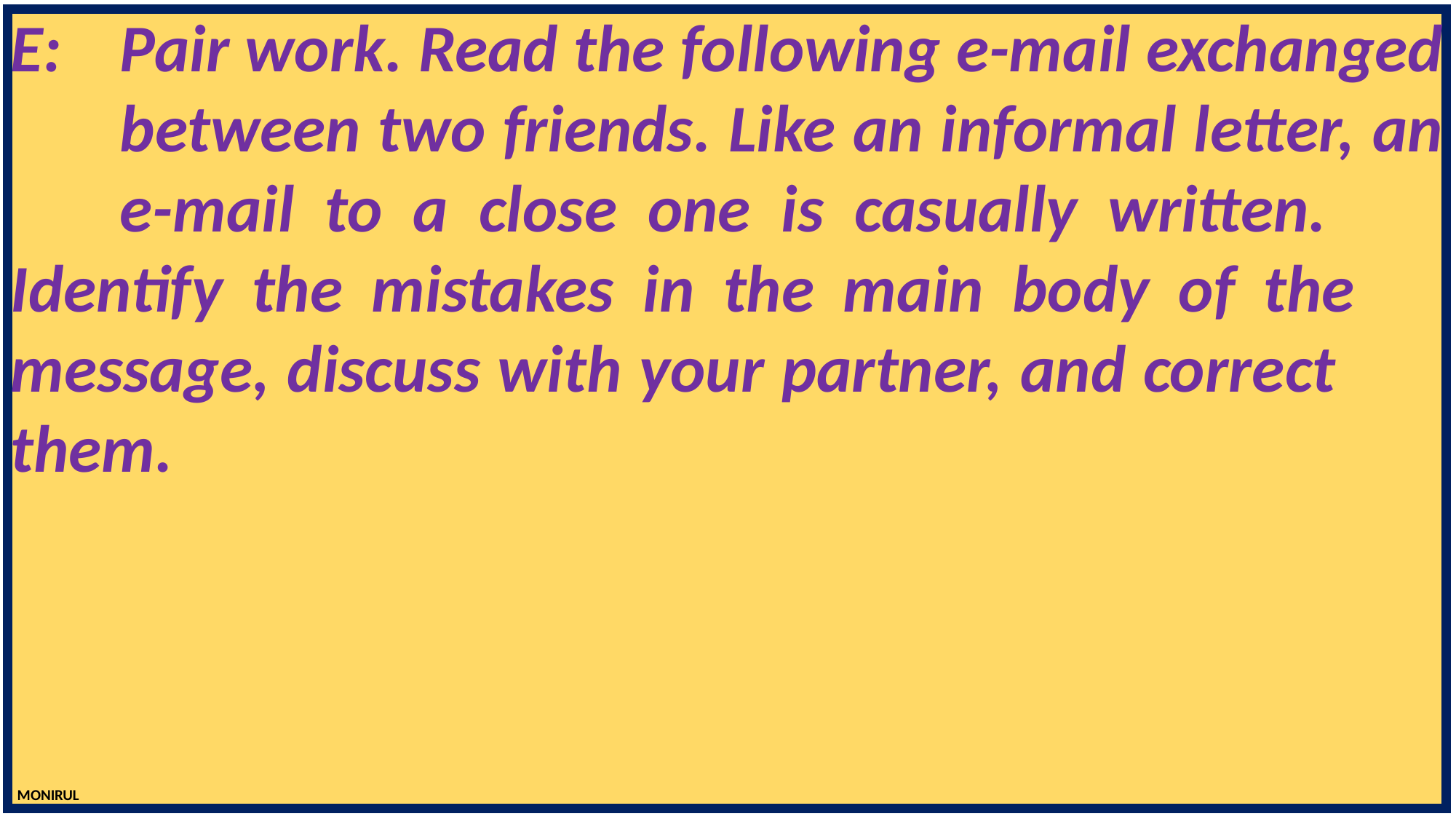

E:	Pair work. Read the following e-mail exchanged 	between two friends. Like an informal letter, an 	e-mail to a close one is casually written. 	Identify the mistakes in the main body of the 	message, discuss with your partner, and correct 	them.